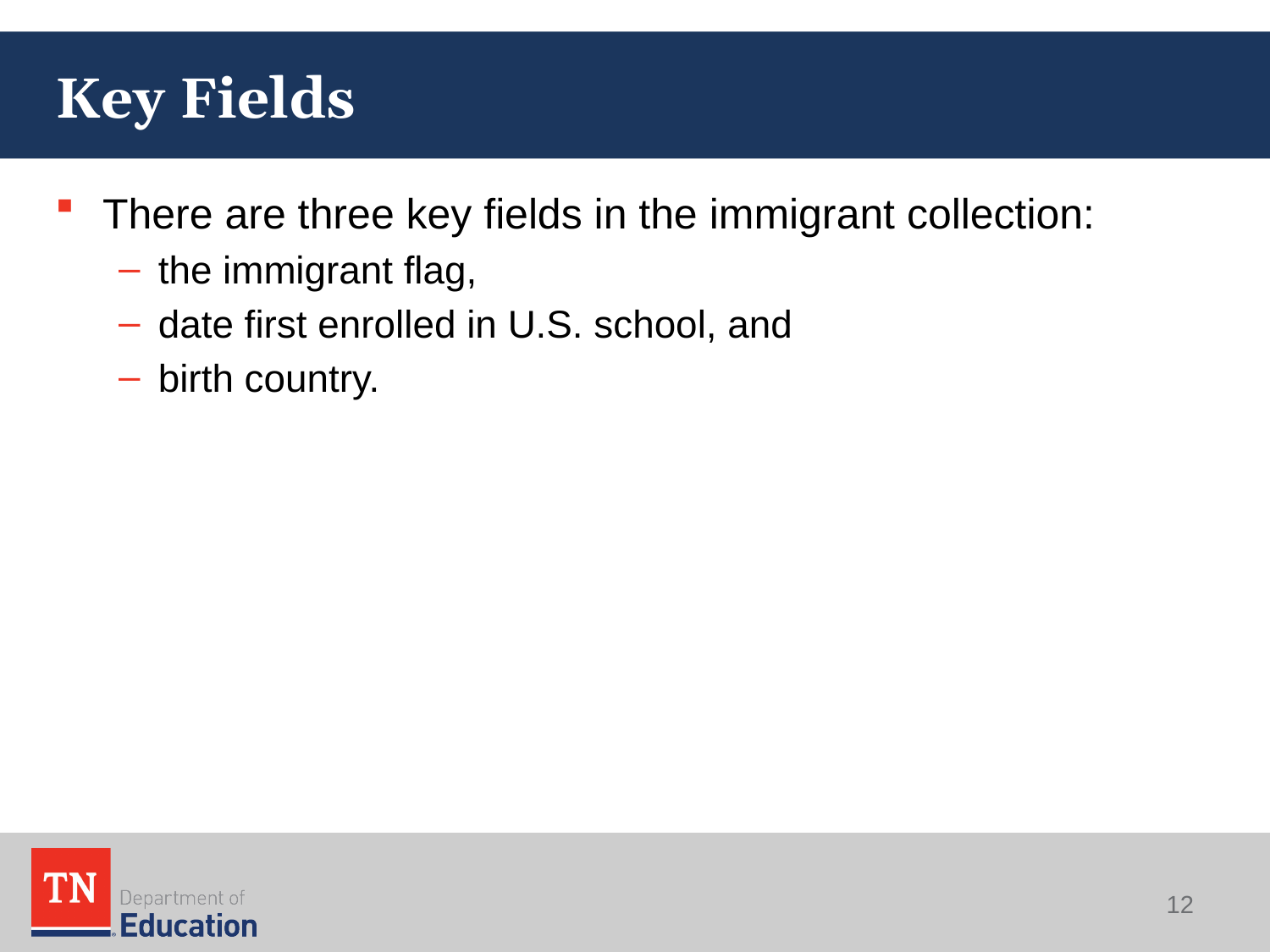

# Key Fields
There are three key fields in the immigrant collection:
the immigrant flag,
date first enrolled in U.S. school, and
birth country.
12